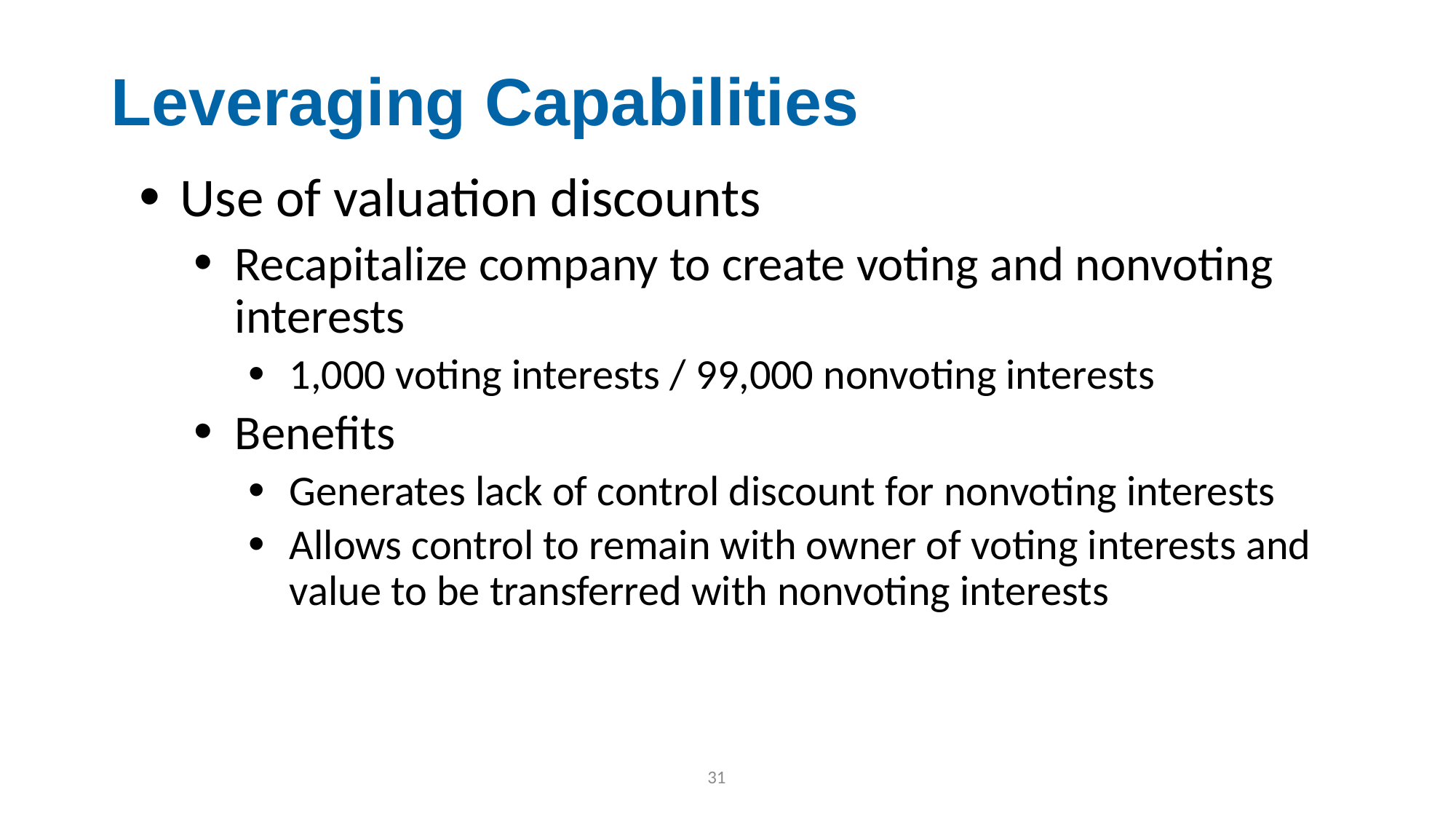

# Leveraging Capabilities
Use of valuation discounts
Recapitalize company to create voting and nonvoting interests
1,000 voting interests / 99,000 nonvoting interests
Benefits
Generates lack of control discount for nonvoting interests
Allows control to remain with owner of voting interests and value to be transferred with nonvoting interests